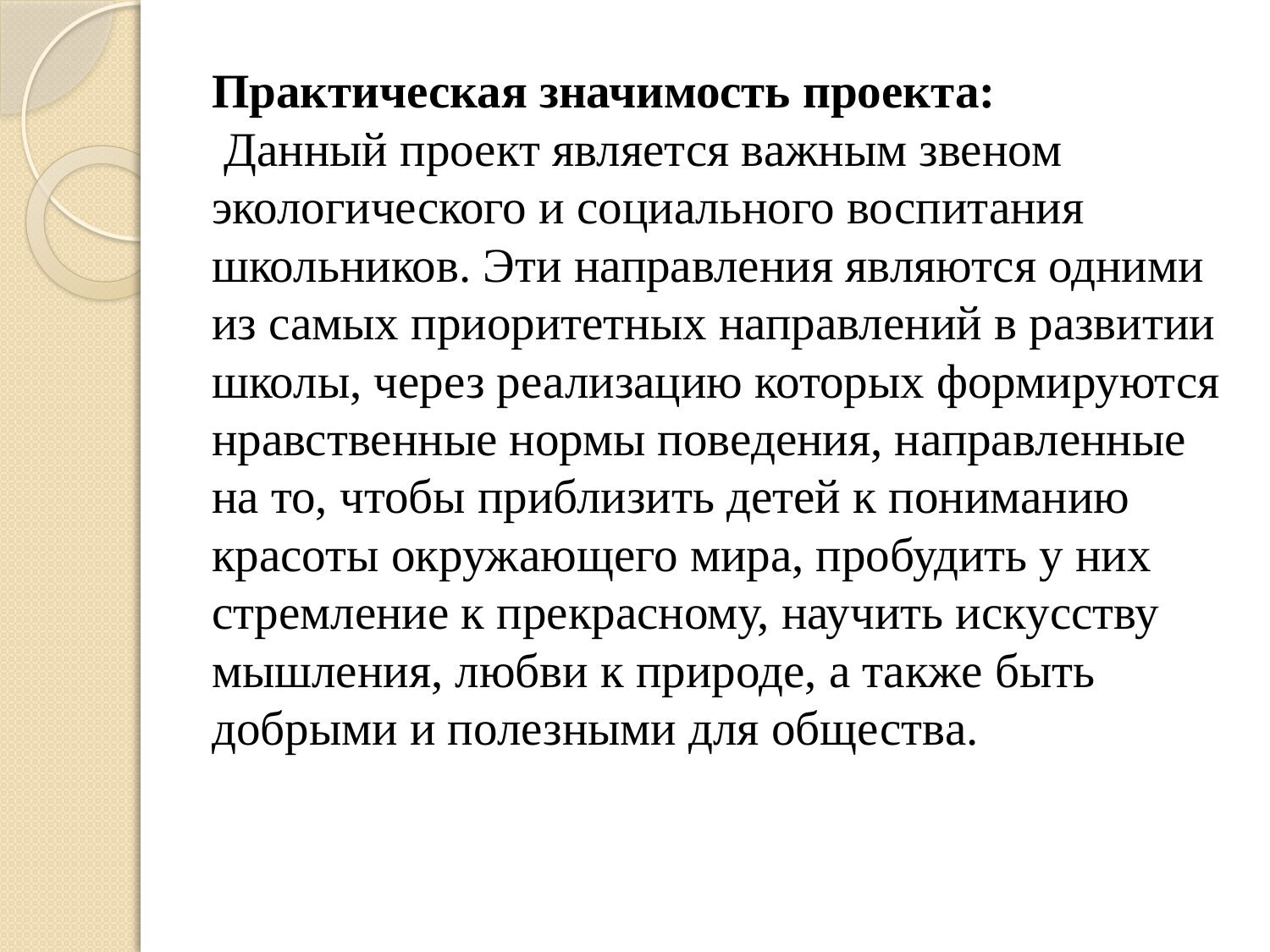

# Практическая значимость проекта: Данный проект является важным звеном экологического и социального воспитания школьников. Эти направления являются одними из самых приоритетных направлений в развитии школы, через реализацию которых формируются нравственные нормы поведения, направленные на то, чтобы приблизить детей к пониманию красоты окружающего мира, пробудить у них стремление к прекрасному, научить искусству мышления, любви к природе, а также быть добрыми и полезными для общества.